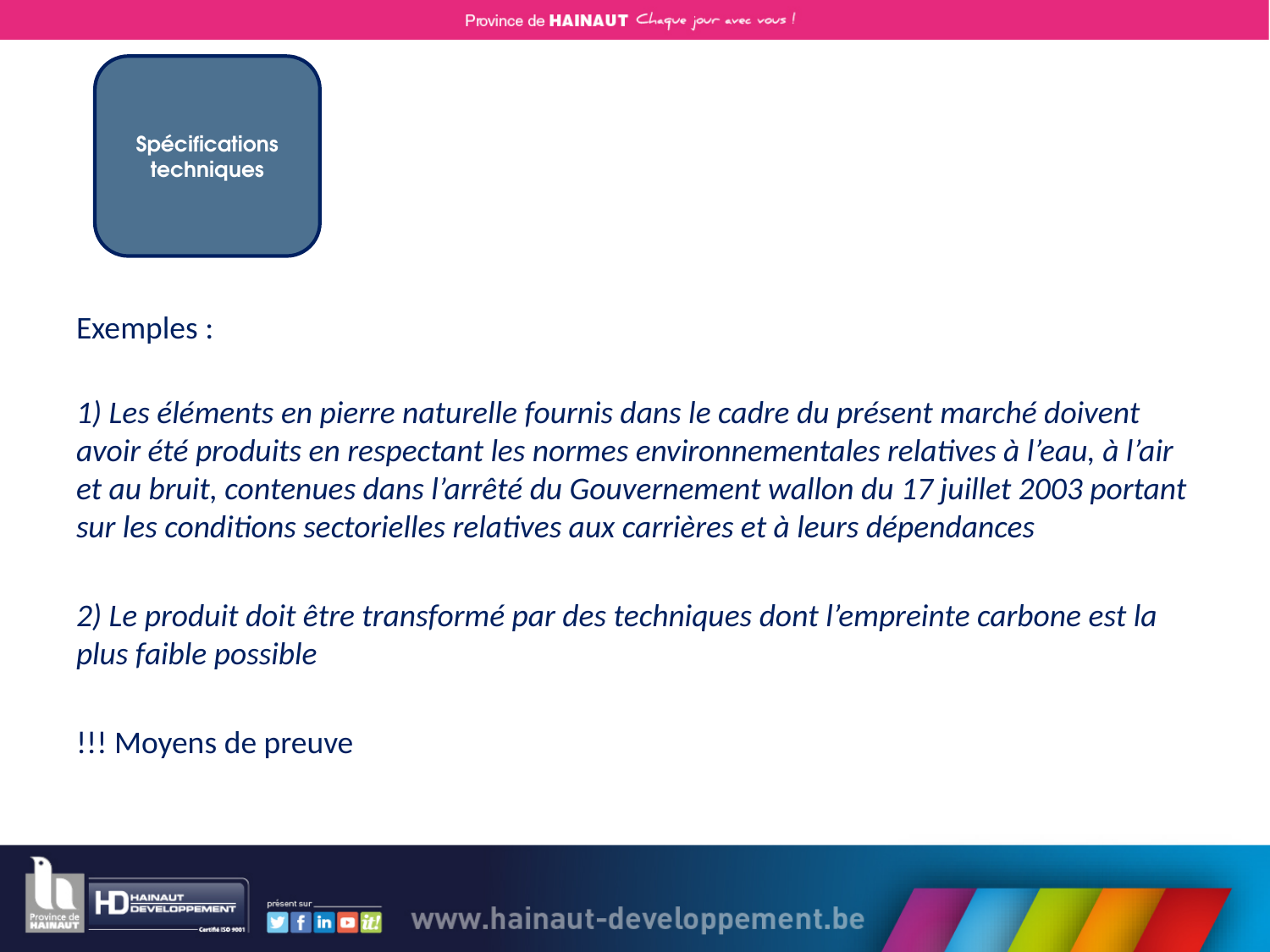

Spécifications techniques

Exemples :

1) Les éléments en pierre naturelle fournis dans le cadre du présent marché doivent avoir été produits en respectant les normes environnementales relatives à l’eau, à l’air et au bruit, contenues dans l’arrêté du Gouvernement wallon du 17 juillet 2003 portant sur les conditions sectorielles relatives aux carrières et à leurs dépendances

2) Le produit doit être transformé par des techniques dont l’empreinte carbone est la plus faible possible

!!! Moyens de preuve